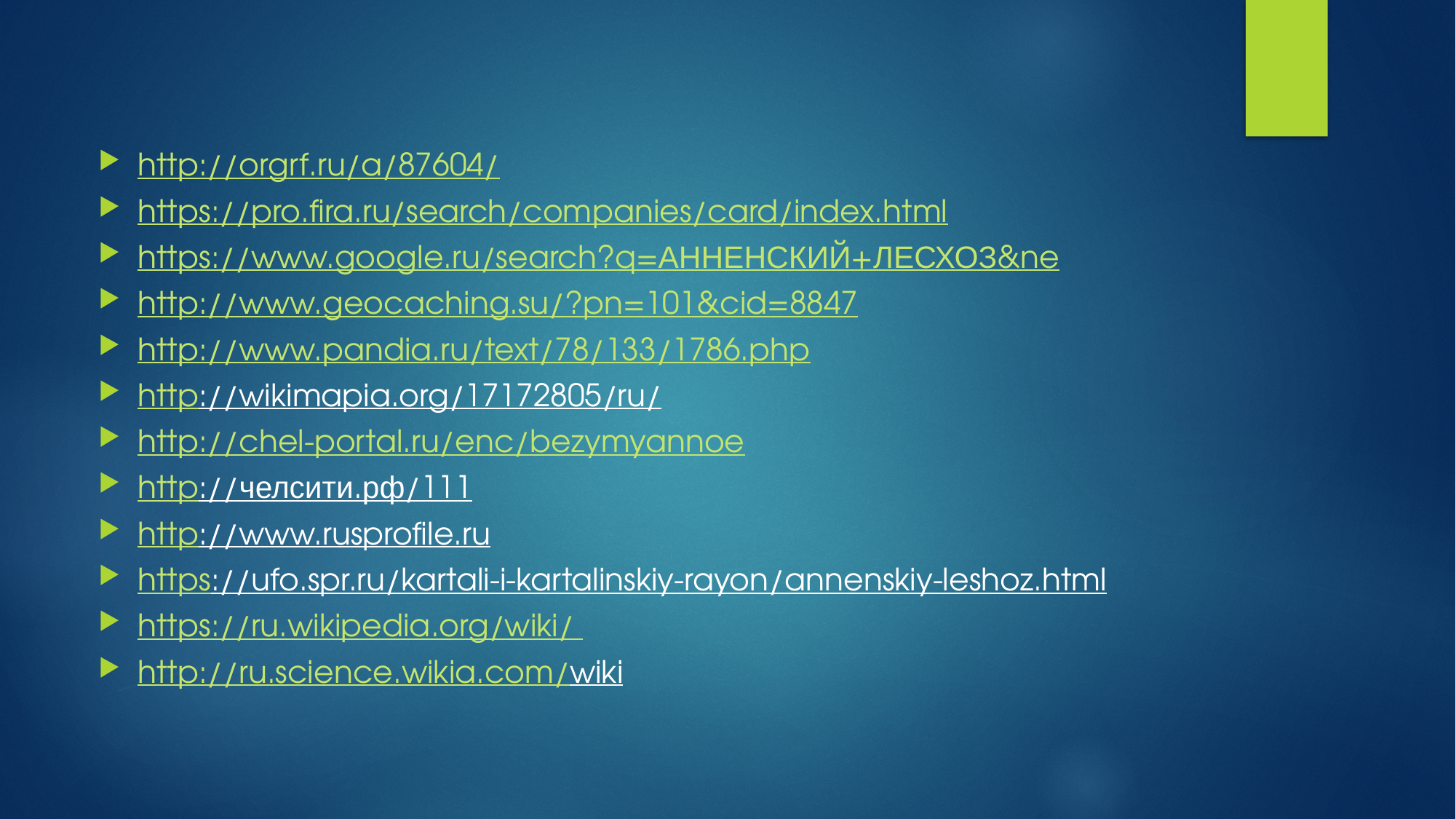

http://orgrf.ru/a/87604/
https://pro.fira.ru/search/companies/card/index.html
https://www.google.ru/search?q=АННЕНСКИЙ+ЛЕСХОЗ&ne
http://www.geocaching.su/?pn=101&cid=8847
http://www.pandia.ru/text/78/133/1786.php
http://wikimapia.org/17172805/ru/
http://chel-portal.ru/enc/bezymyannoe
http://челсити.рф/111
http://www.rusprofile.ru
https://ufo.spr.ru/kartali-i-kartalinskiy-rayon/annenskiy-leshoz.html
https://ru.wikipedia.org/wiki/
http://ru.science.wikia.com/wiki